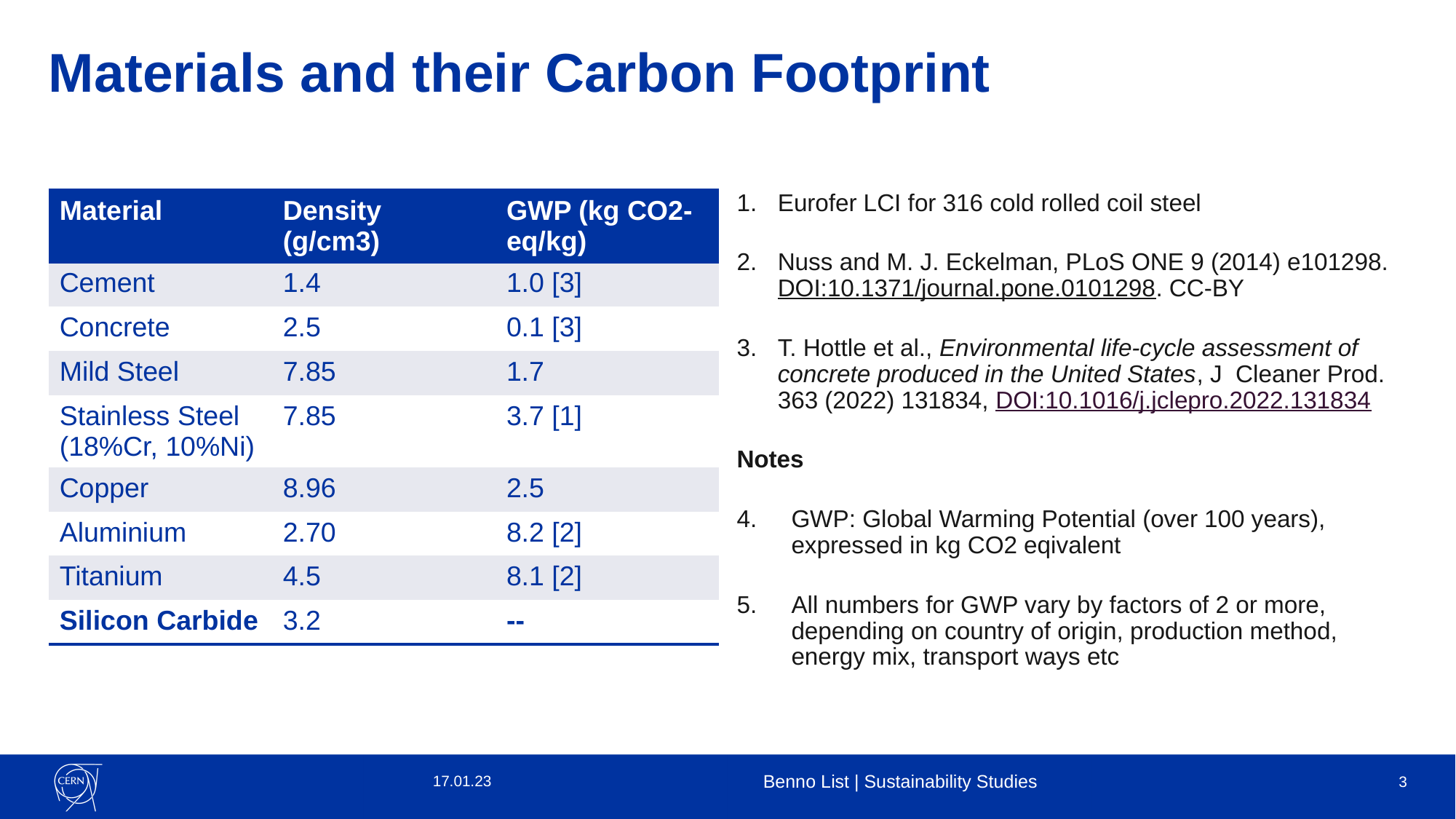

# Materials and their Carbon Footprint
| Material | Density (g/cm3) | GWP (kg CO2-eq/kg) |
| --- | --- | --- |
| Cement | 1.4 | 1.0 [3] |
| Concrete | 2.5 | 0.1 [3] |
| Mild Steel | 7.85 | 1.7 |
| Stainless Steel (18%Cr, 10%Ni) | 7.85 | 3.7 [1] |
| Copper | 8.96 | 2.5 |
| Aluminium | 2.70 | 8.2 [2] |
| Titanium | 4.5 | 8.1 [2] |
| Silicon Carbide | 3.2 | -- |
Eurofer LCI for 316 cold rolled coil steel
Nuss and M. J. Eckelman, PLoS ONE 9 (2014) e101298. DOI:10.1371/journal.pone.0101298. CC-BY
T. Hottle et al., Environmental life-cycle assessment of concrete produced in the United States, J  Cleaner Prod. 363 (2022) 131834, DOI:10.1016/j.jclepro.2022.131834
Notes
GWP: Global Warming Potential (over 100 years), expressed in kg CO2 eqivalent
All numbers for GWP vary by factors of 2 or more, depending on country of origin, production method, energy mix, transport ways etc

17.01.23
Benno List | Sustainability Studies
3